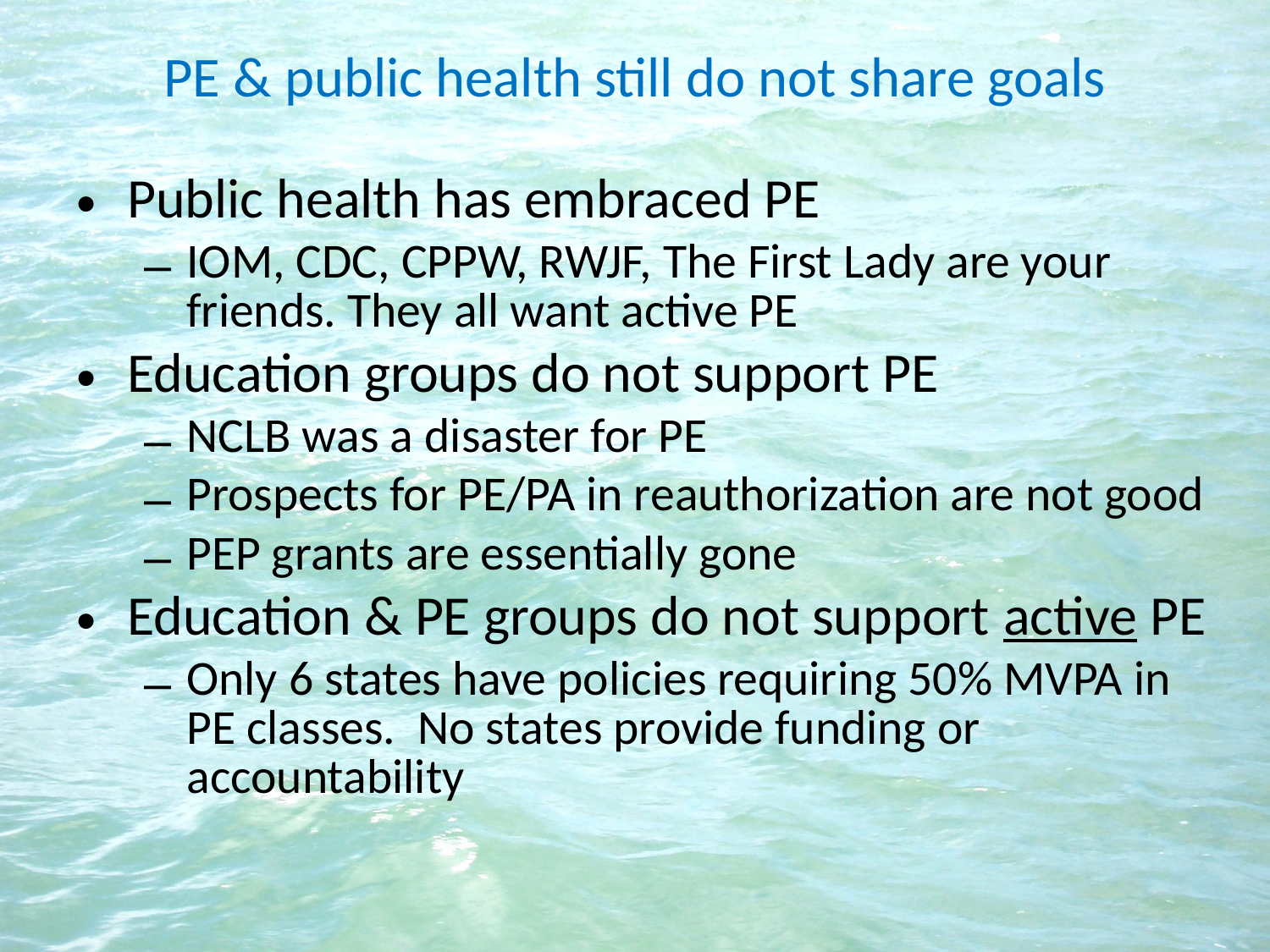

# PE & public health still do not share goals
Public health has embraced PE
IOM, CDC, CPPW, RWJF, The First Lady are your friends. They all want active PE
Education groups do not support PE
NCLB was a disaster for PE
Prospects for PE/PA in reauthorization are not good
PEP grants are essentially gone
Education & PE groups do not support active PE
Only 6 states have policies requiring 50% MVPA in PE classes.  No states provide funding or accountability